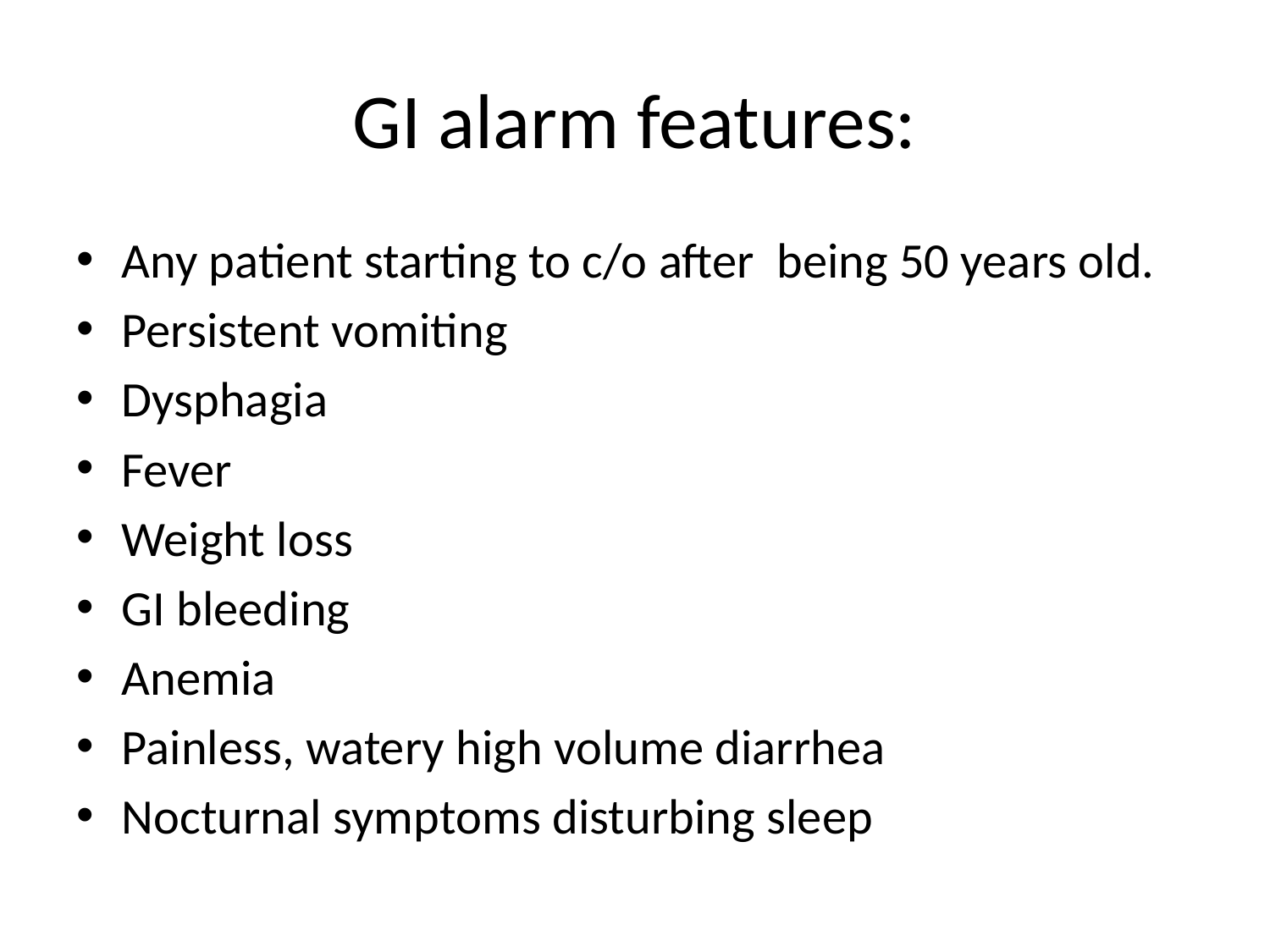

# GI alarm features:
Any patient starting to c/o after  being 50 years old.
Persistent vomiting
Dysphagia
Fever
Weight loss
GI bleeding
Anemia
Painless, watery high volume diarrhea
Nocturnal symptoms disturbing sleep